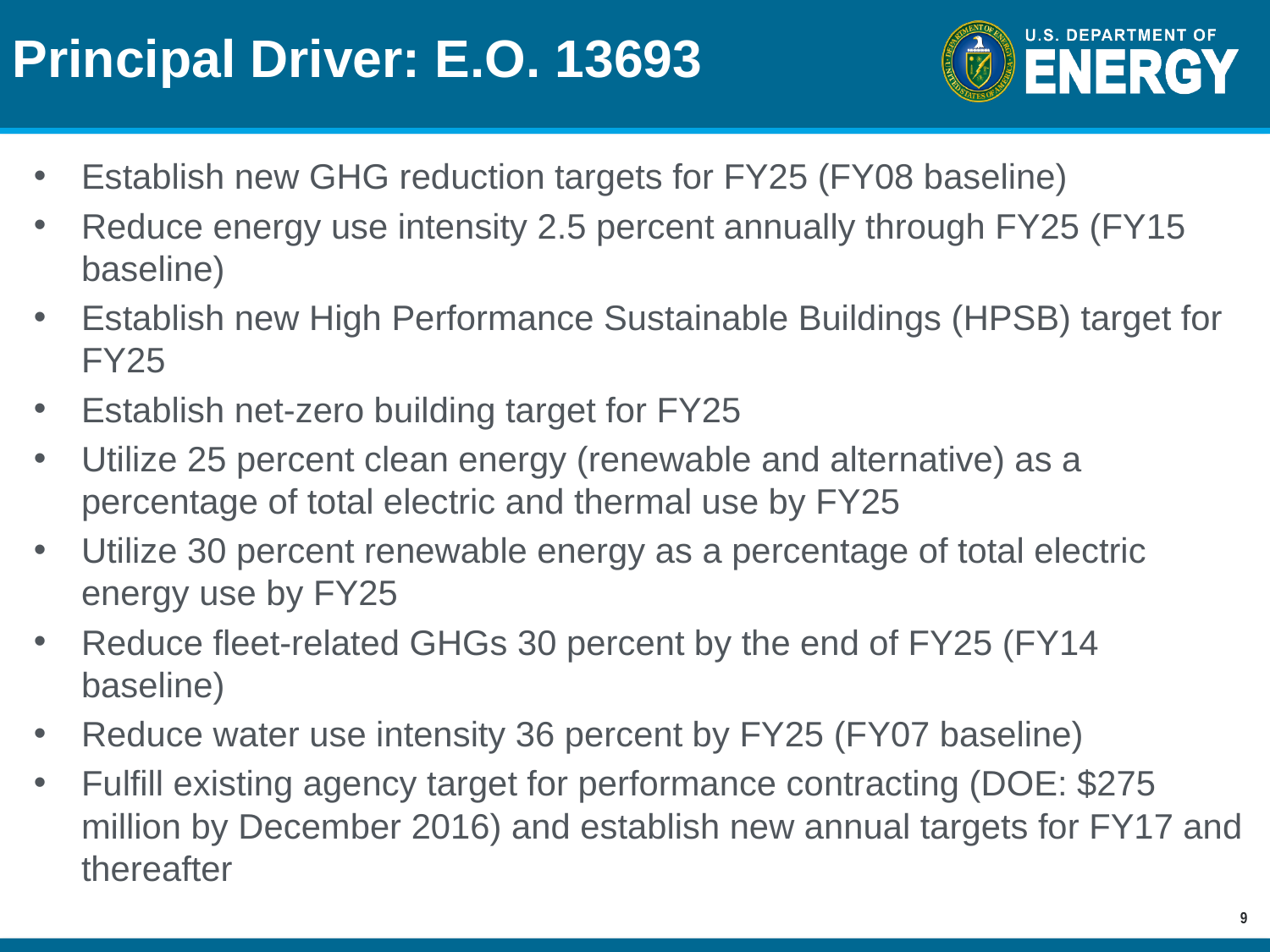

Principal Driver: E.O. 13693
Establish new GHG reduction targets for FY25 (FY08 baseline)
Reduce energy use intensity 2.5 percent annually through FY25 (FY15 baseline)
Establish new High Performance Sustainable Buildings (HPSB) target for FY25
Establish net-zero building target for FY25
Utilize 25 percent clean energy (renewable and alternative) as a percentage of total electric and thermal use by FY25
Utilize 30 percent renewable energy as a percentage of total electric energy use by FY25
Reduce fleet-related GHGs 30 percent by the end of FY25 (FY14 baseline)
Reduce water use intensity 36 percent by FY25 (FY07 baseline)
Fulfill existing agency target for performance contracting (DOE: $275 million by December 2016) and establish new annual targets for FY17 and thereafter